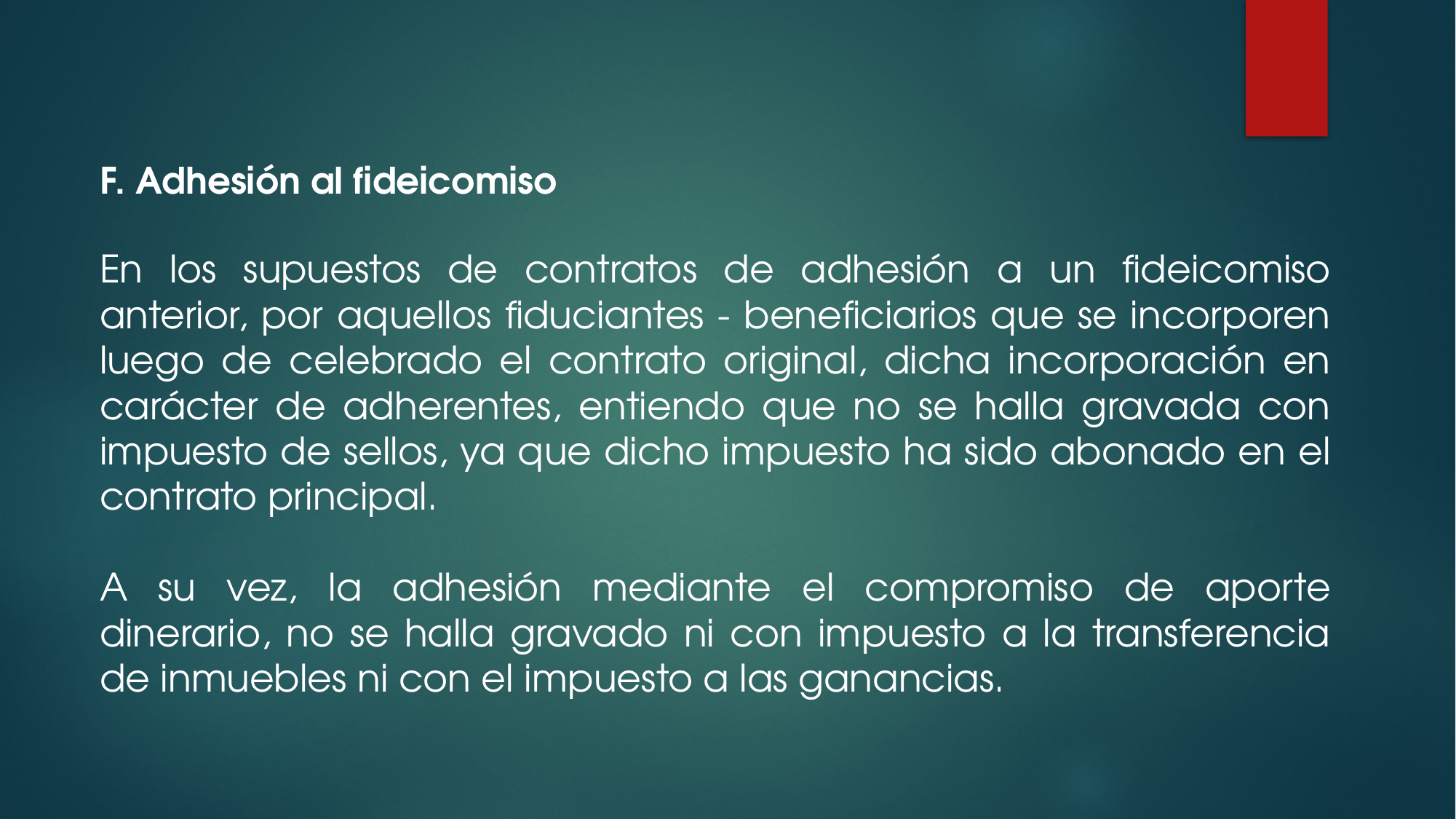

F. Adhesión al fideicomiso

En los supuestos de contratos de adhesión a un fideicomiso anterior, por aquellos fiduciantes - beneficiarios que se incorporen luego de celebrado el contrato original, dicha incorporación en carácter de adherentes, entiendo que no se halla gravada con impuesto de sellos, ya que dicho impuesto ha sido abonado en el contrato principal.

A su vez, la adhesión mediante el compromiso de aporte dinerario, no se halla gravado ni con impuesto a la transferencia de inmuebles ni con el impuesto a las ganancias.